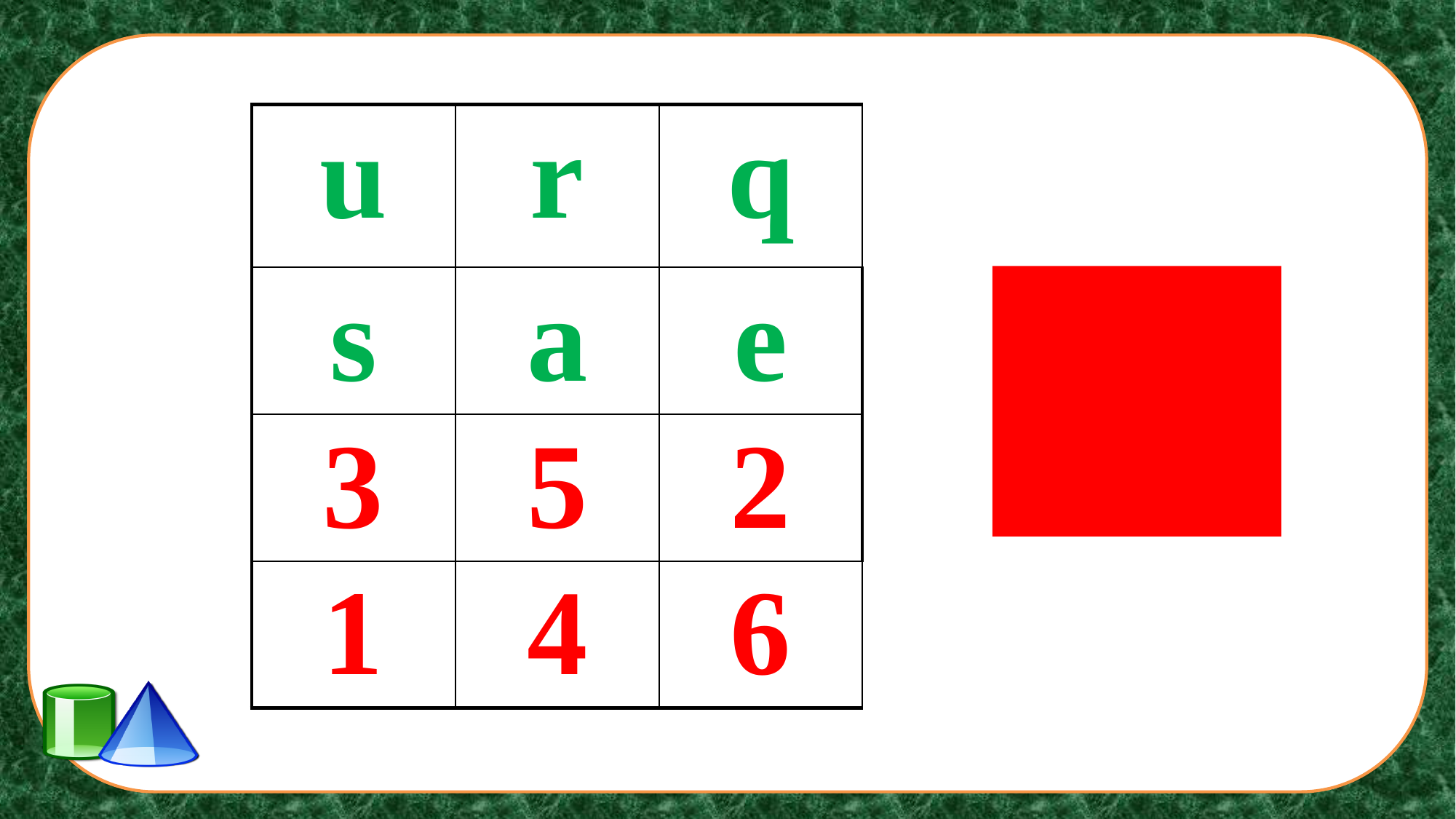

| u | r | q |
| --- | --- | --- |
| s | a | e |
| 3 | 5 | 2 |
| 1 | 4 | 6 |